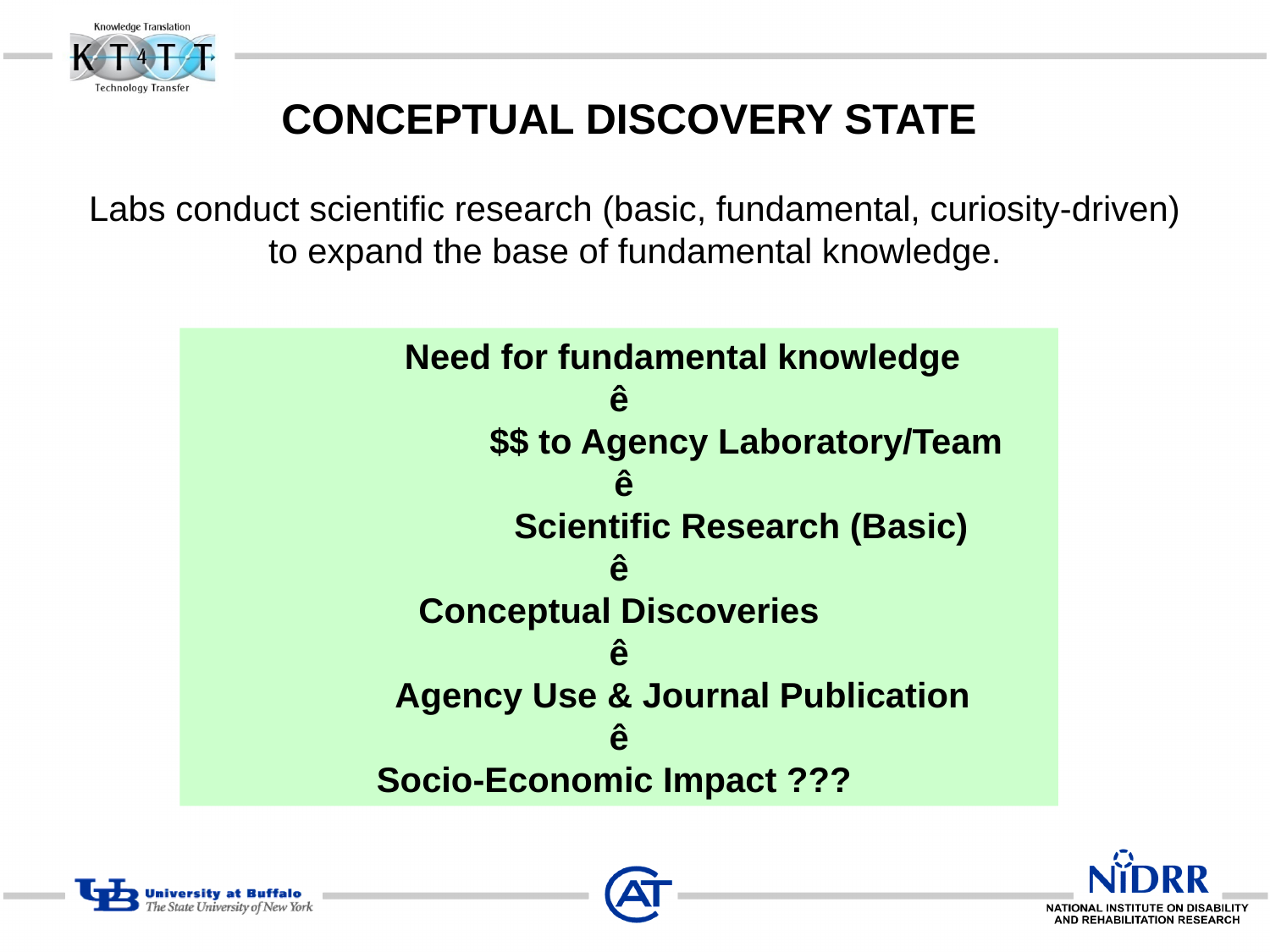

# CONCEPTUAL DISCOVERY STATE
Labs conduct scientific research (basic, fundamental, curiosity-driven)
to expand the base of fundamental knowledge.
	Need for fundamental knowledge
ê
		$$ to Agency Laboratory/Team
 ê
		Scientific Research (Basic)
ê
Conceptual Discoveries
ê
	Agency Use & Journal Publication
ê
Socio-Economic Impact ???